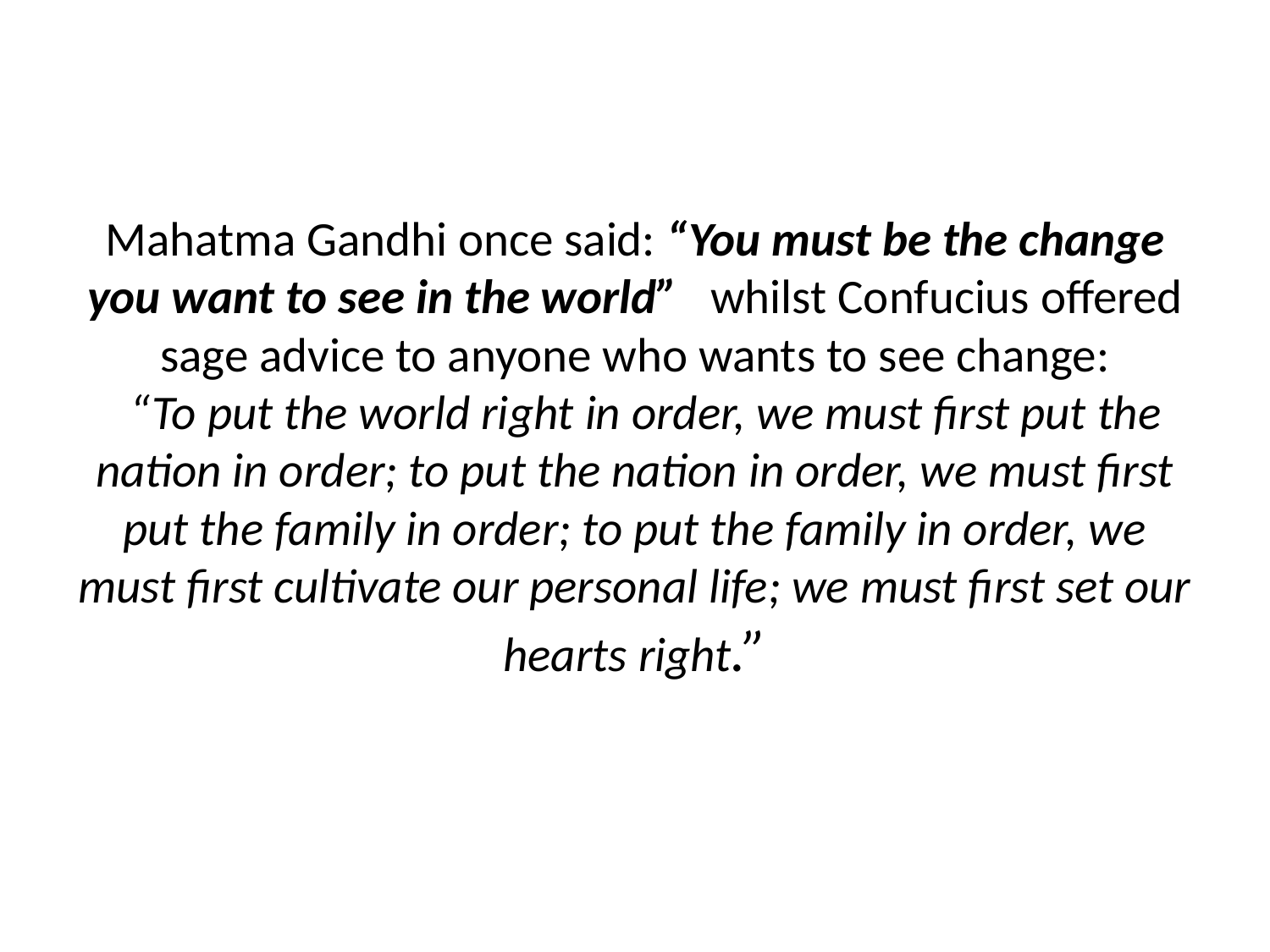

# Mahatma Gandhi once said: “You must be the change you want to see in the world”   whilst Confucius offered sage advice to anyone who wants to see change: “To put the world right in order, we must first put the nation in order; to put the nation in order, we must first put the family in order; to put the family in order, we must first cultivate our personal life; we must first set our hearts right.”